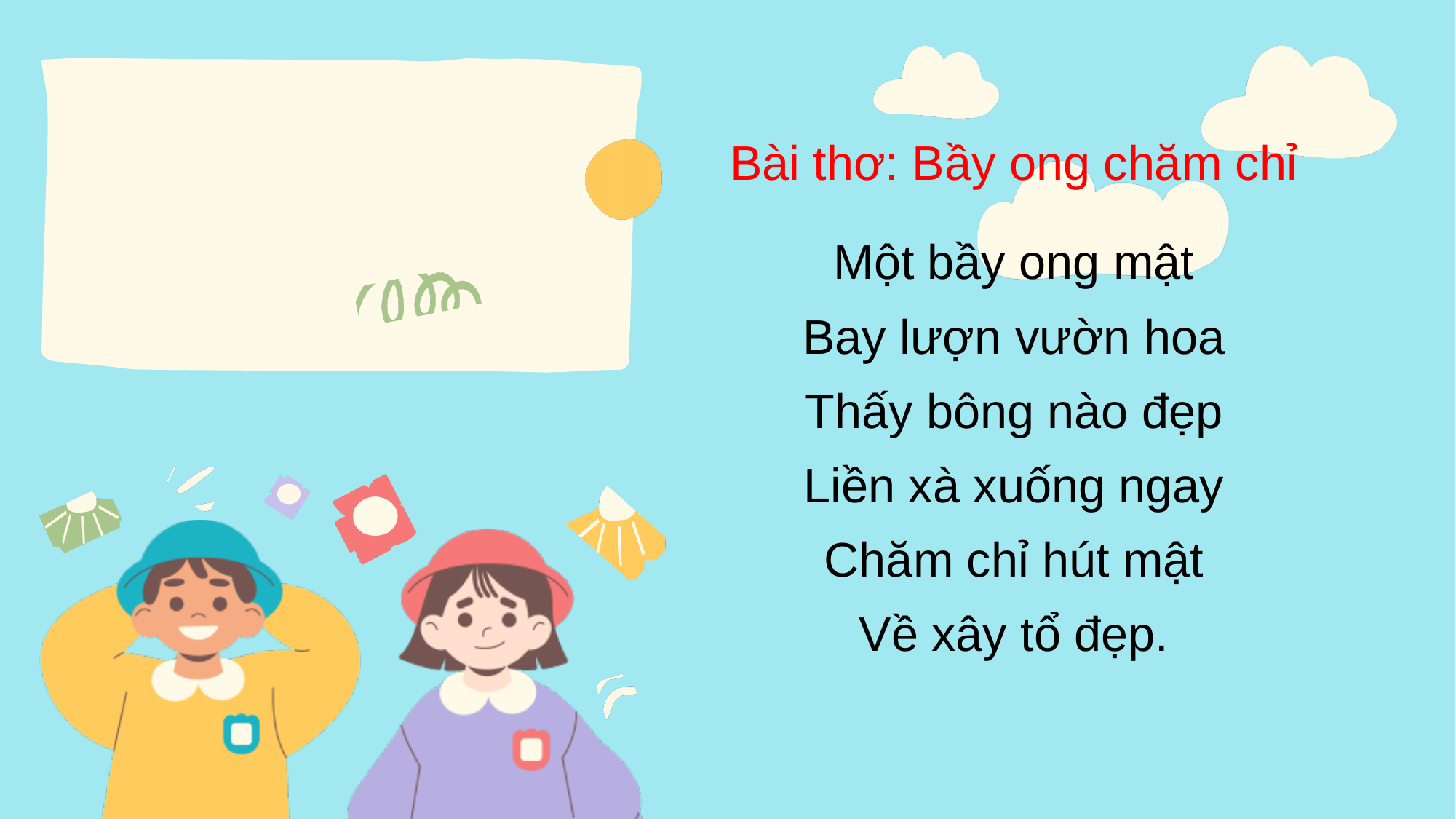

Bài thơ: Bầy ong chăm chỉ
Một bầy ong mật
Bay lượn vườn hoa
Thấy bông nào đẹp
Liền xà xuống ngay
Chăm chỉ hút mật
Về xây tổ đẹp.